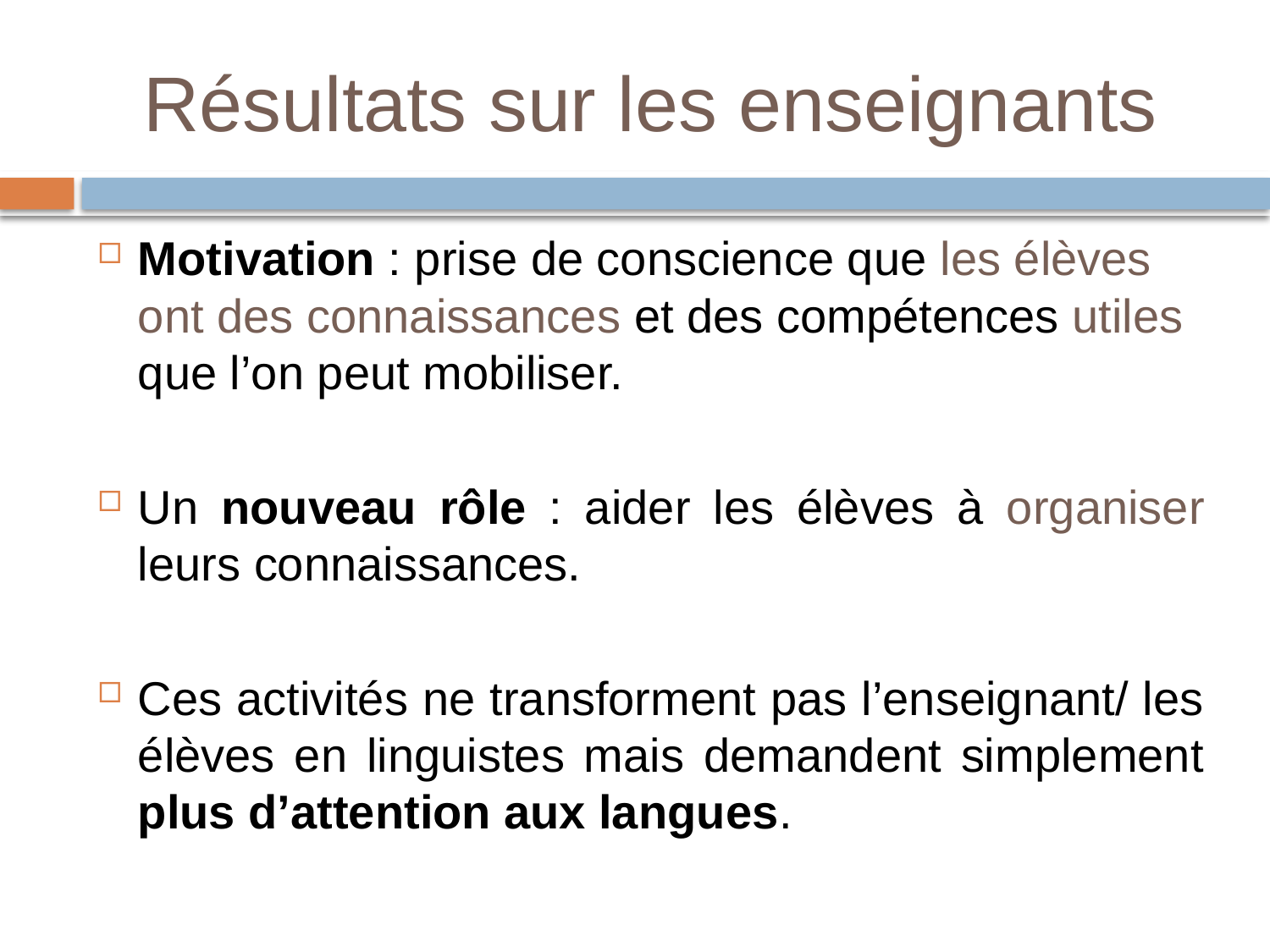

# Résultats sur les enseignants
Motivation : prise de conscience que les élèves ont des connaissances et des compétences utiles que l’on peut mobiliser.

Un nouveau rôle : aider les élèves à organiser leurs connaissances.

Ces activités ne transforment pas l’enseignant/ les élèves en linguistes mais demandent simplement plus d’attention aux langues.